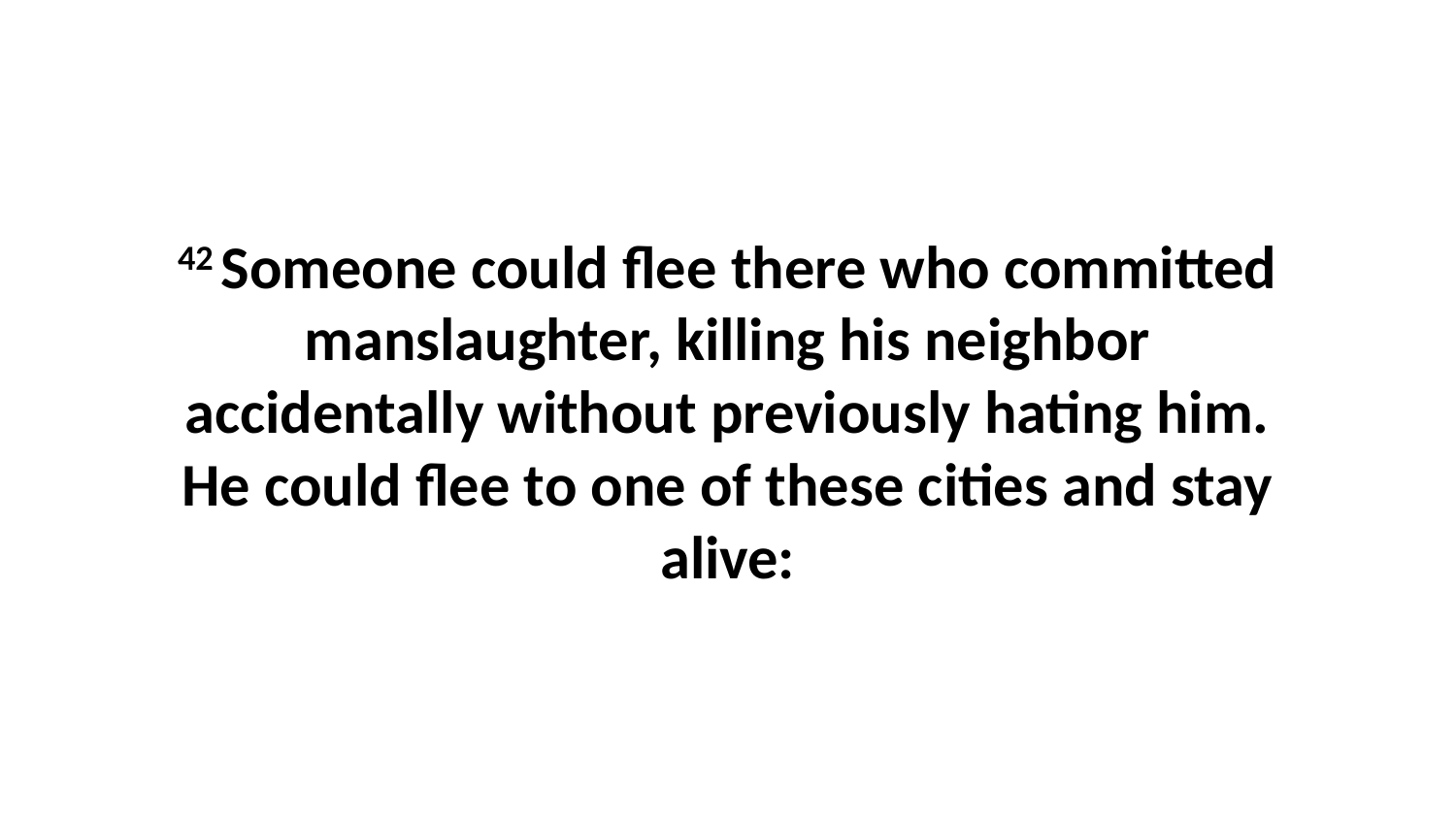

42 Someone could flee there who committed manslaughter, killing his neighbor accidentally without previously hating him. He could flee to one of these cities and stay alive: